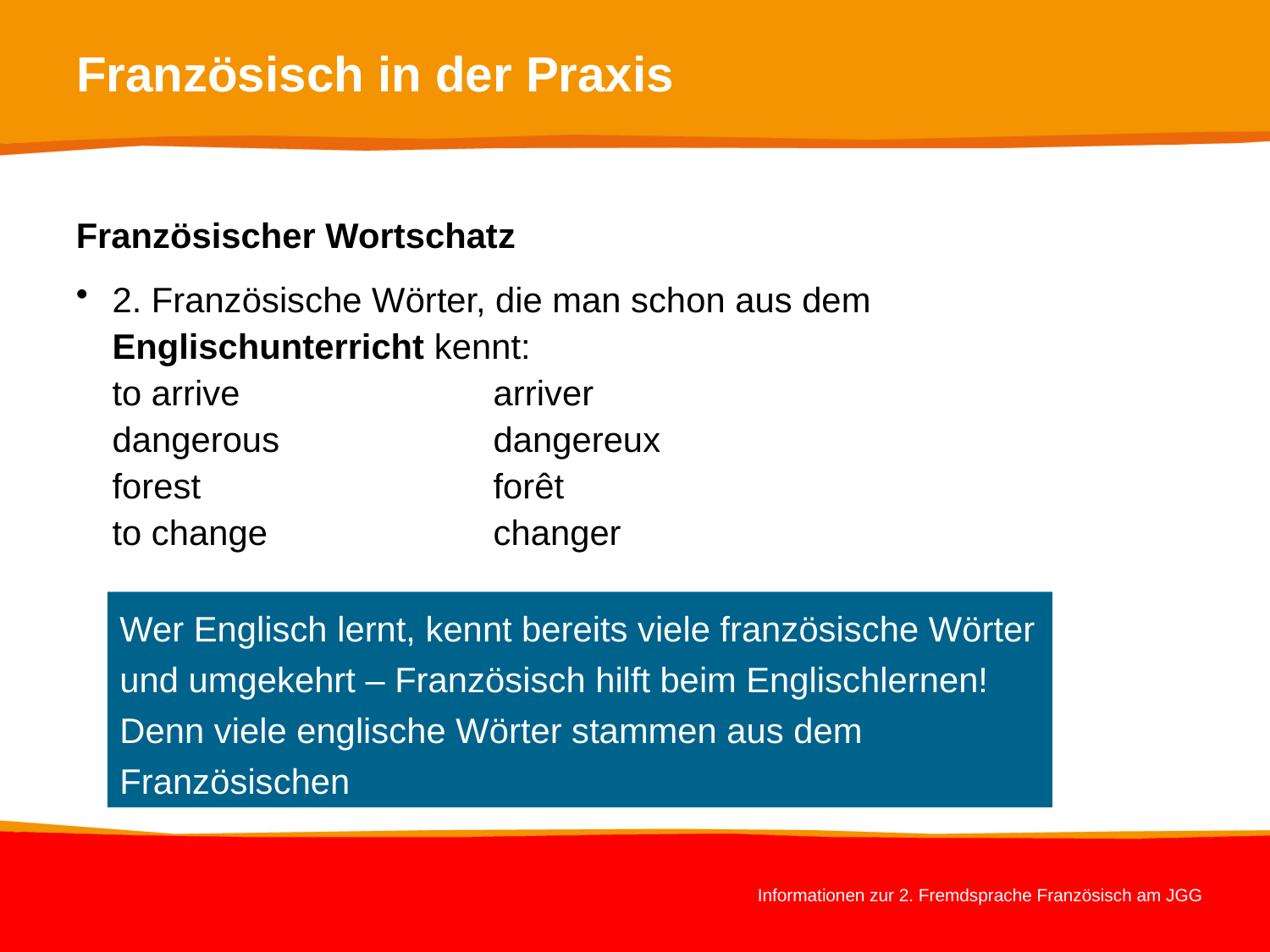

# Französisch in der Praxis
Französischer Wortschatz
2. Französische Wörter, die man schon aus dem Englischunterricht kennt:
to arrive		arriver
dangerous		dangereux
forest			forêt
to change		changer
Wer Englisch lernt, kennt bereits viele französische Wörter und umgekehrt – Französisch hilft beim Englischlernen! Denn viele englische Wörter stammen aus dem Französischen
Informationen zur 2. Fremdsprache Französisch am JGG